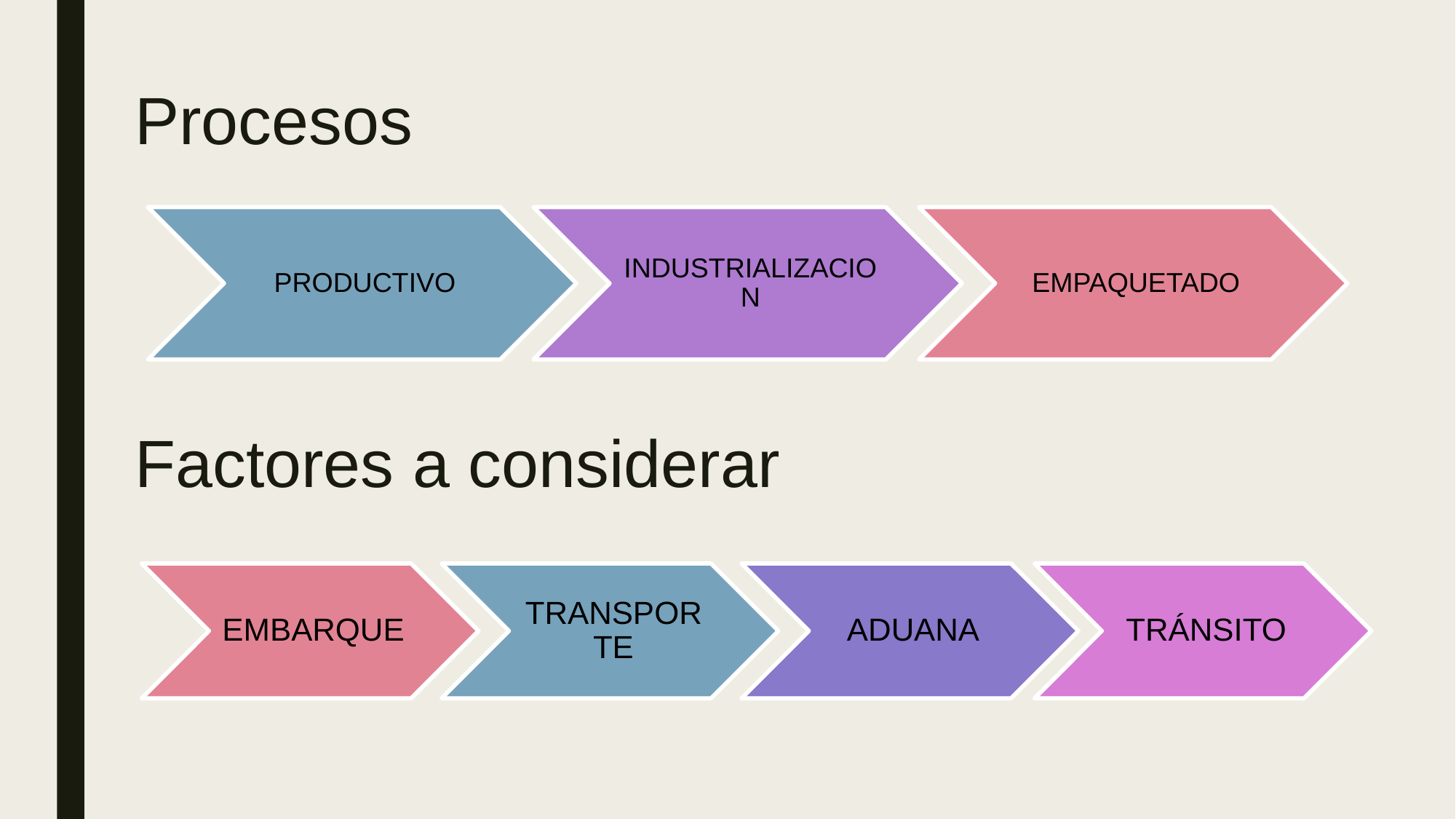

# Procesos
PRODUCTIVO
INDUSTRIALIZACION
EMPAQUETADO
Factores a considerar
TRANSPORTE
ADUANA
TRÁNSITO
EMBARQUE